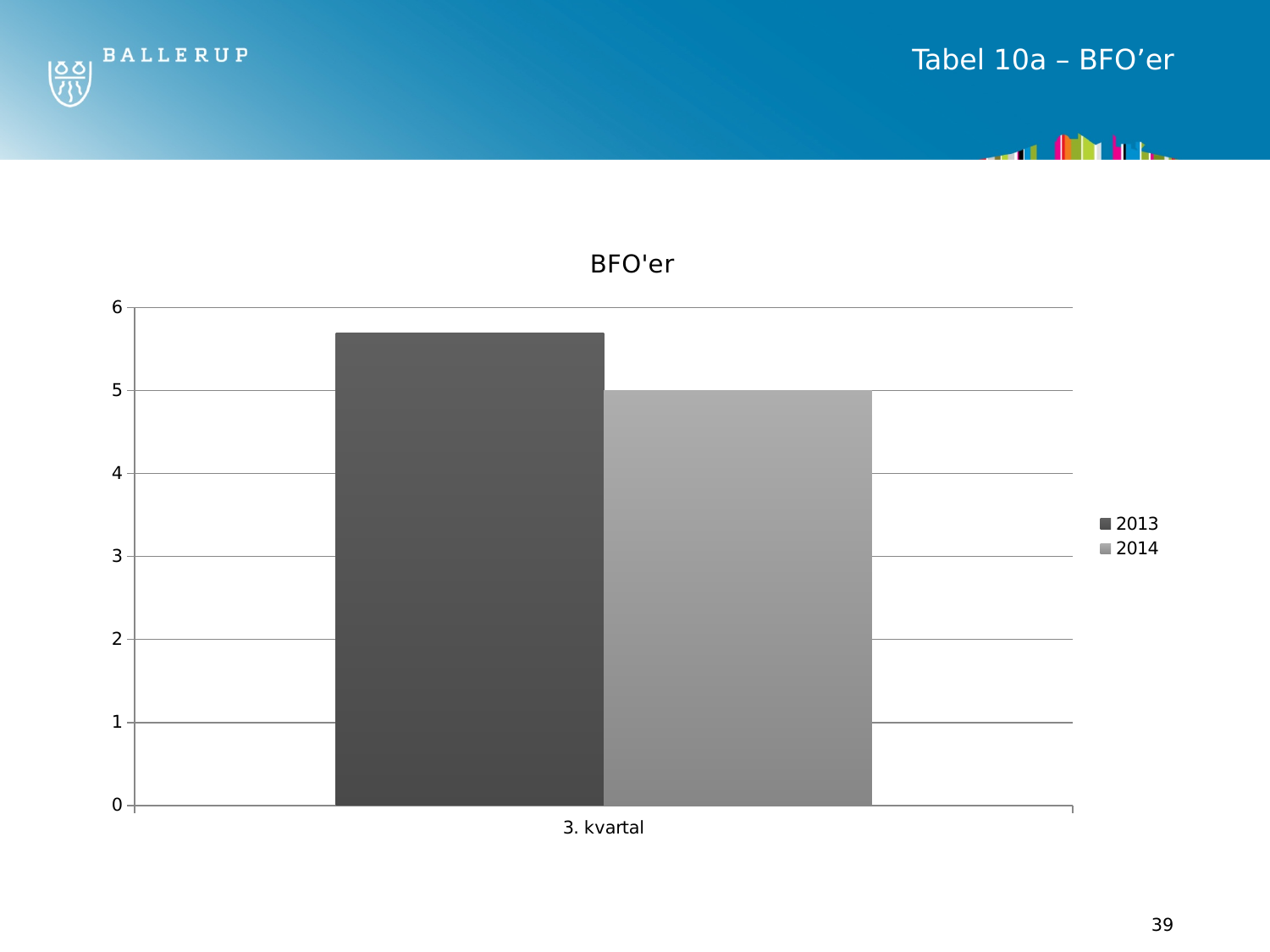

# Tabel 10a – BFO’er

### Chart: BFO'er

| Category | 2013 | 2014 |
|---|---|---|
| 3. kvartal | 5.7 | 5.0 |
39